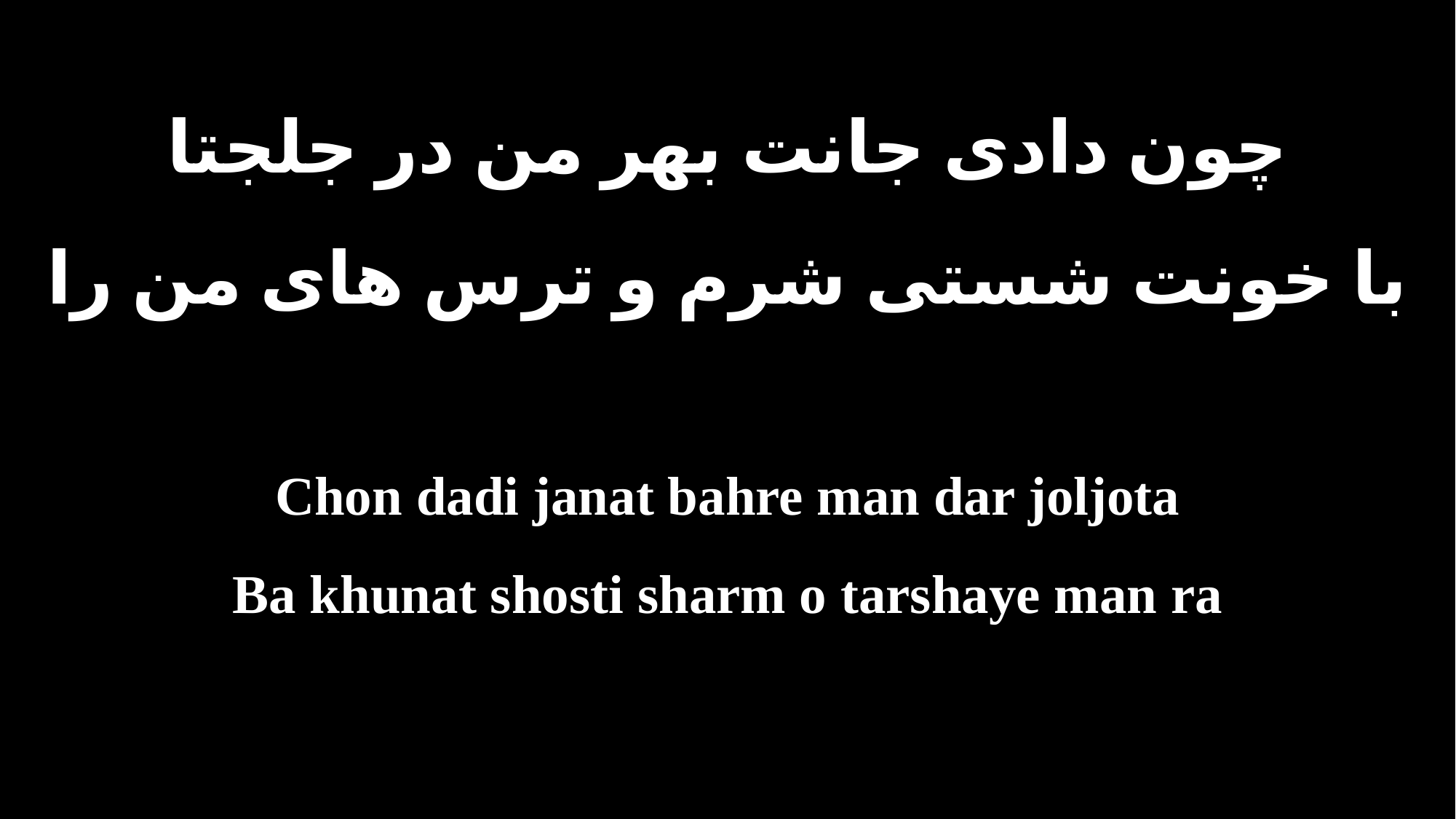

چون دادی جانت بهر من در جلجتا
با خونت شستی شرم و ترس های من را

Chon dadi janat bahre man dar joljota
Ba khunat shosti sharm o tarshaye man ra